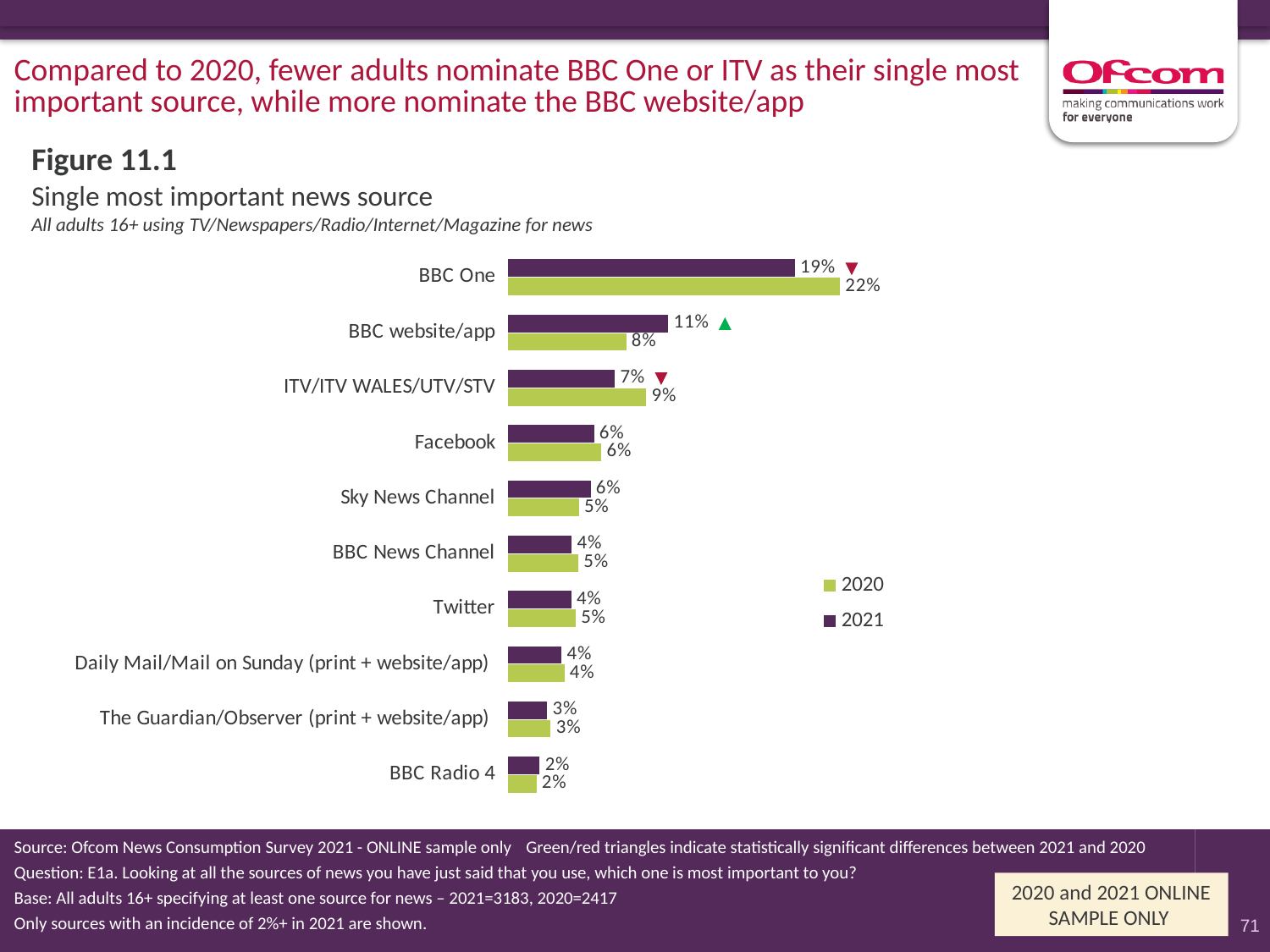

Compared to 2020, fewer adults nominate BBC One or ITV as their single most important source, while more nominate the BBC website/app
Figure 11.1
# Single most important news source All adults 16+ using TV/Newspapers/Radio/Internet/Magazine for news

### Chart

| Category | 2021 | 2020 |
|---|---|---|
| BBC One | 0.193003933621728 | 0.223322770484755 |
| BBC website/app | 0.108041422745796 | 0.0797382480031076 |
| ITV/ITV WALES/UTV/STV | 0.07200062643436 | 0.0932270986860801 |
| Facebook | 0.0581175759983392 | 0.0631241087976911 |
| Sky News Channel | 0.0558786753076734 | 0.0479273434799978 |
| BBC News Channel | 0.0431807205900265 | 0.0476008498062047 |
| Twitter | 0.0427673508463065 | 0.0457609454699571 |
| Daily Mail/Mail on Sunday (print + website/app)  | 0.036340704024186724 | 0.03819122653267404 |
| The Guardian/Observer (print + website/app)  | 0.02670454592416942 | 0.029036438660615872 |
| BBC Radio 4 | 0.0216030537870524 | 0.0194360581447089 |

Source: Ofcom News Consumption Survey 2021 - ONLINE sample only 	 Green/red triangles indicate statistically significant differences between 2021 and 2020
Question: E1a. Looking at all the sources of news you have just said that you use, which one is most important to you?
Base: All adults 16+ specifying at least one source for news – 2021=3183, 2020=2417
Only sources with an incidence of 2%+ in 2021 are shown.
2020 and 2021 ONLINE SAMPLE ONLY